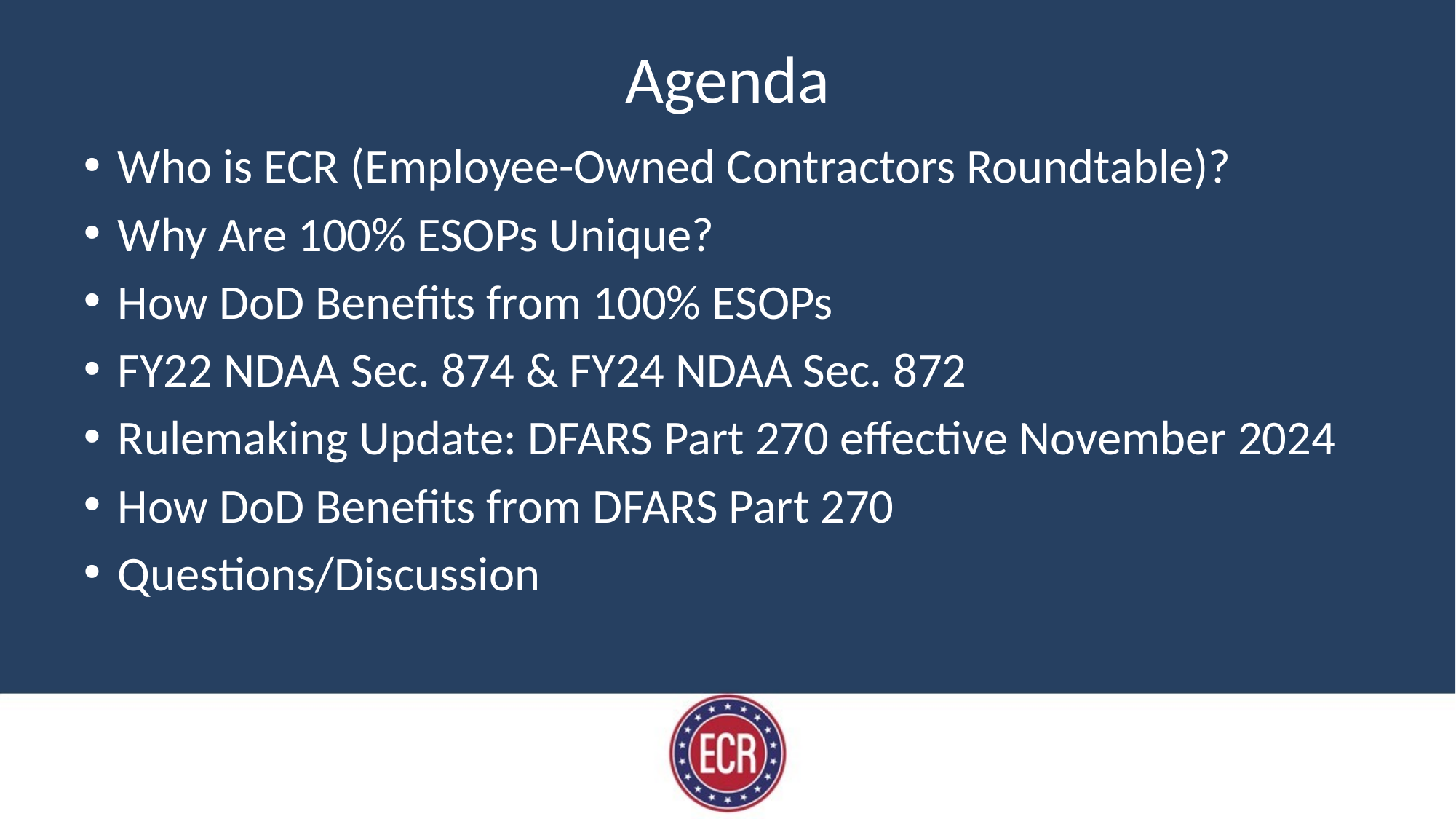

# Agenda
Who is ECR (Employee-Owned Contractors Roundtable)?
Why Are 100% ESOPs Unique?
How DoD Benefits from 100% ESOPs
FY22 NDAA Sec. 874 & FY24 NDAA Sec. 872
Rulemaking Update: DFARS Part 270 effective November 2024
How DoD Benefits from DFARS Part 270
Questions/Discussion